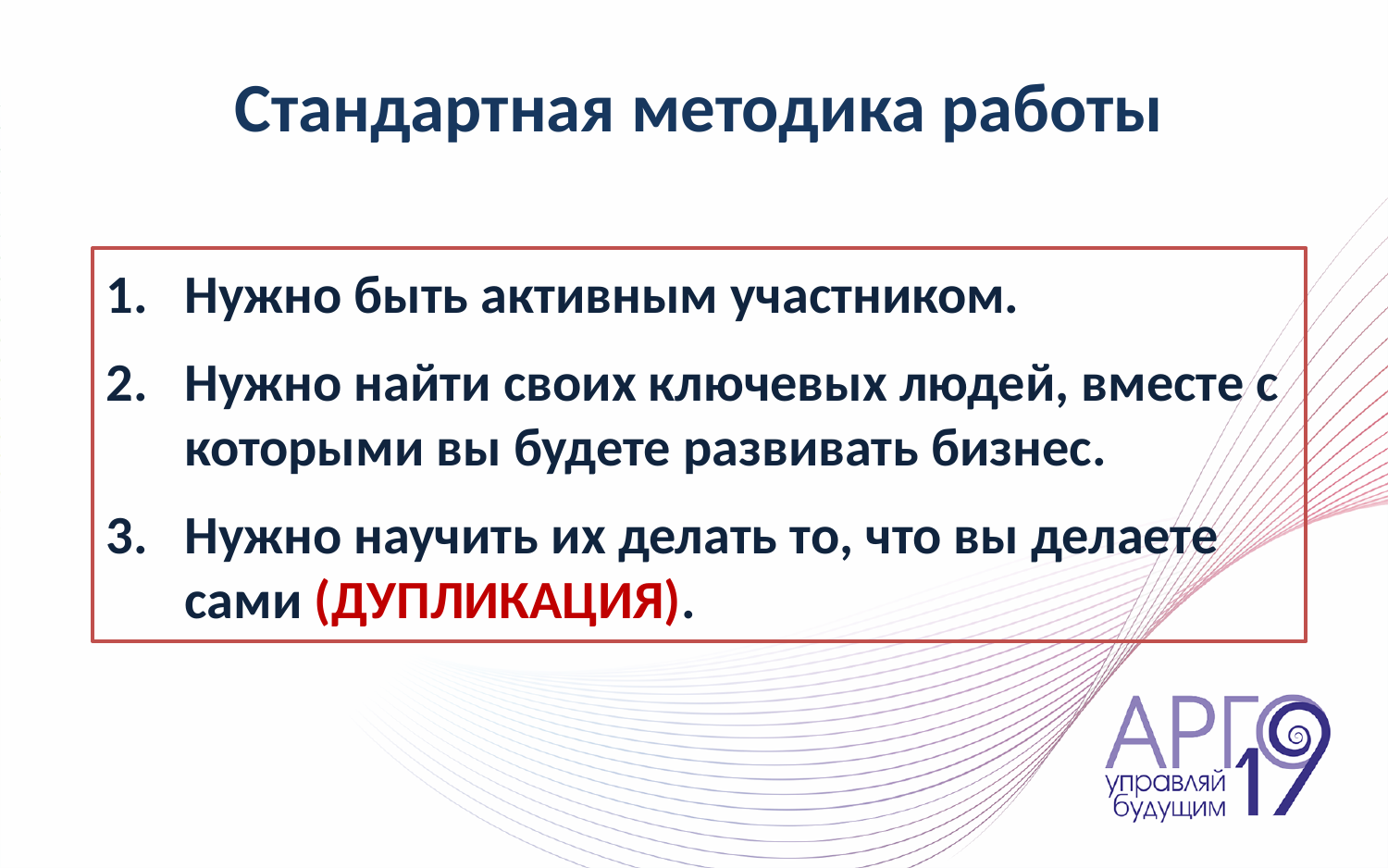

Стандартная методика работы
Нужно быть активным участником.
Нужно найти своих ключевых людей, вместе с которыми вы будете развивать бизнес.
Нужно научить их делать то, что вы делаете сами (ДУПЛИКАЦИЯ).